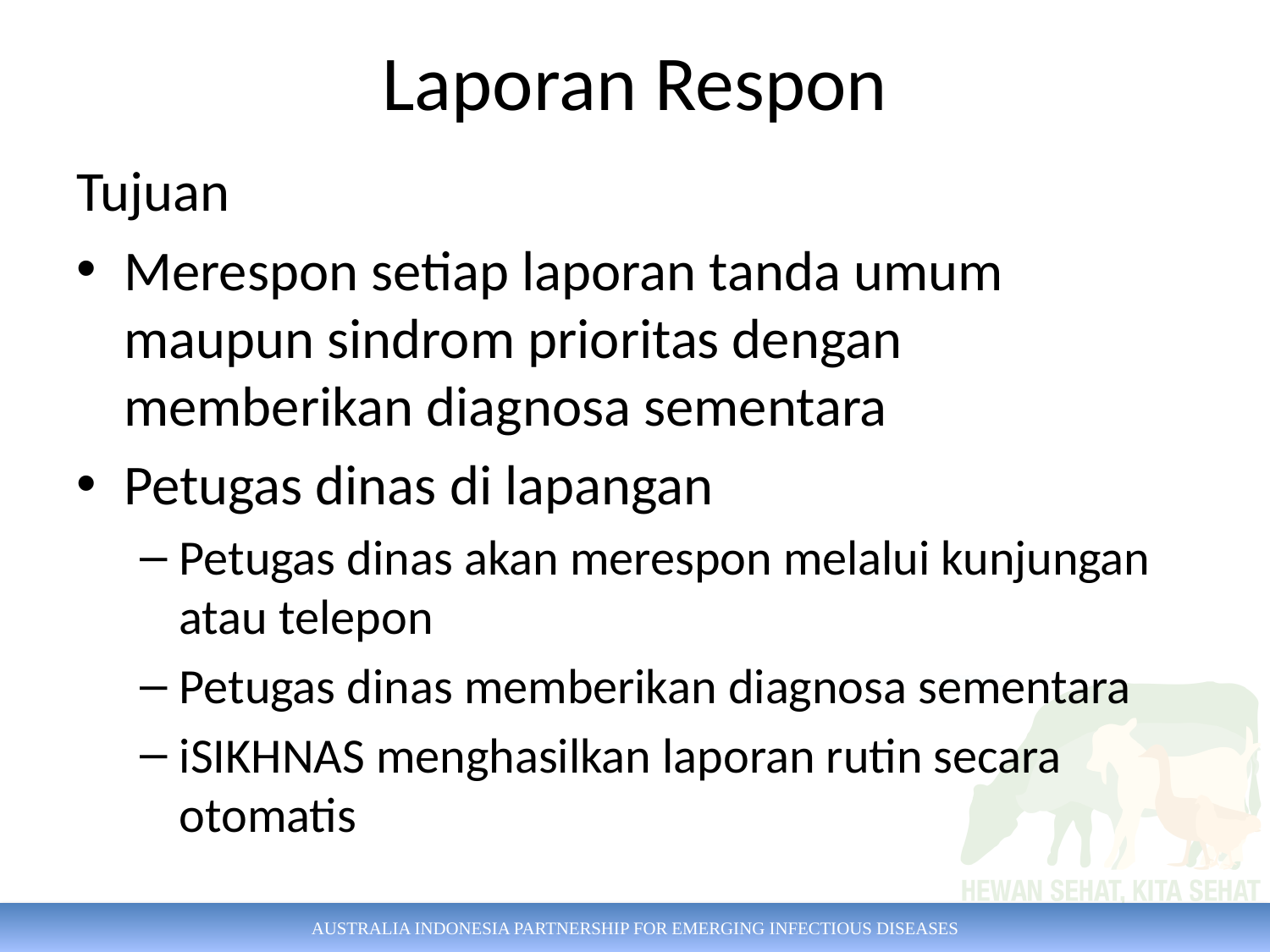

# Laporan Respon
Tujuan
Merespon setiap laporan tanda umum maupun sindrom prioritas dengan memberikan diagnosa sementara
Petugas dinas di lapangan
Petugas dinas akan merespon melalui kunjungan atau telepon
Petugas dinas memberikan diagnosa sementara
iSIKHNAS menghasilkan laporan rutin secara otomatis